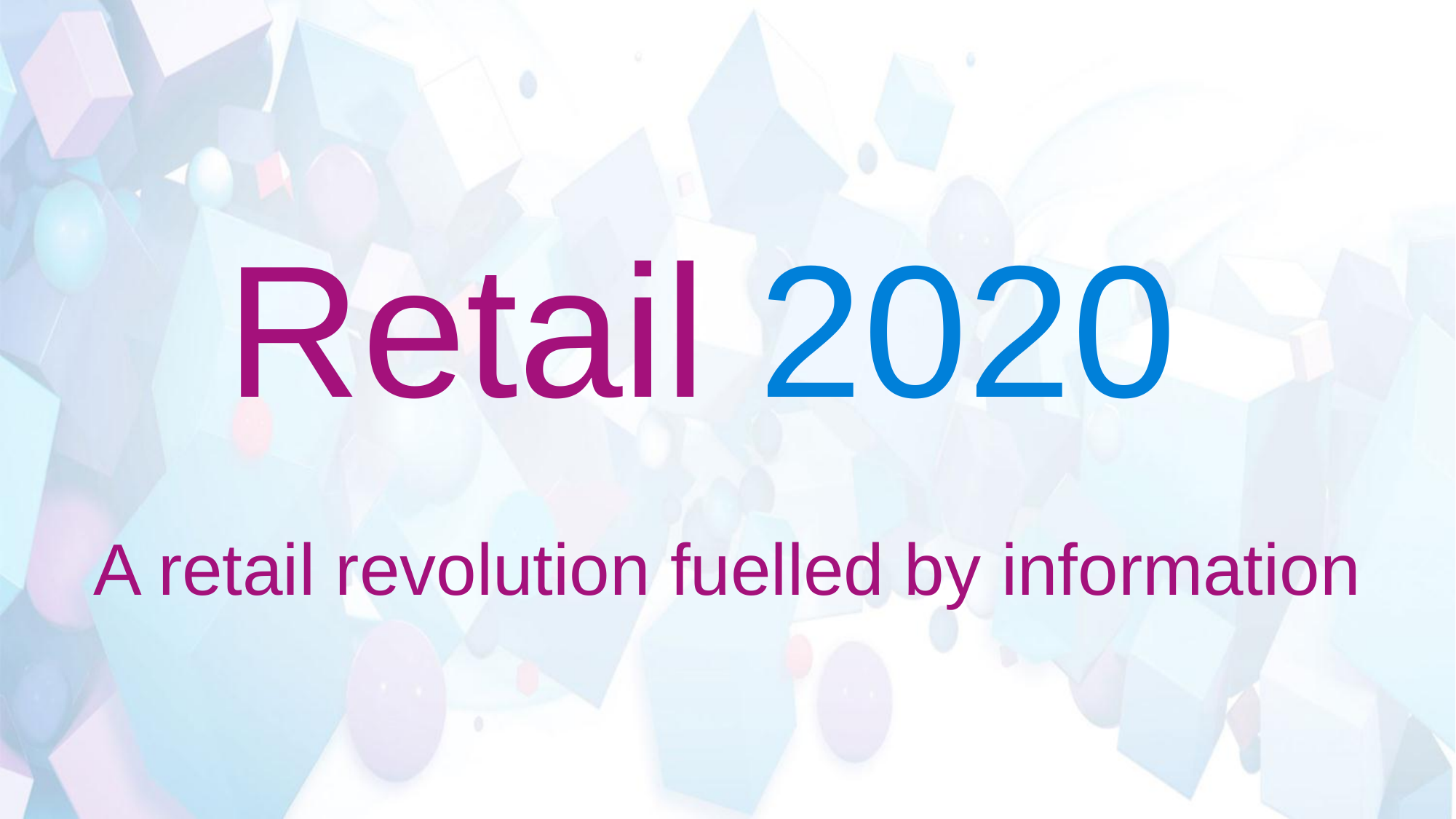

# Retail 2020 A retail revolution fuelled by information